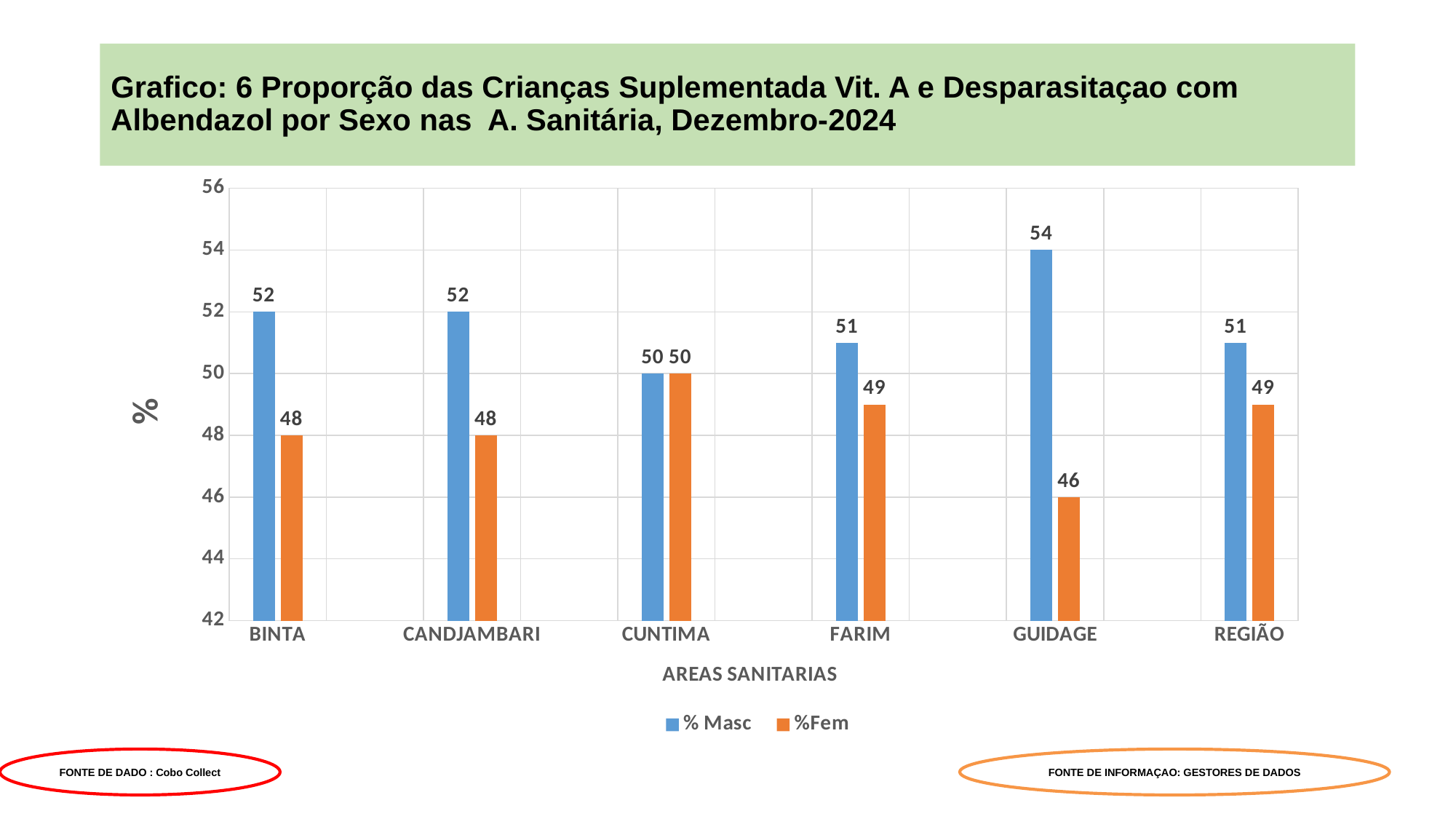

# Grafico: 6 Proporção das Crianças Suplementada Vit. A e Desparasitaçao com Albendazol por Sexo nas  A. Sanitária, Dezembro-2024

### Chart

| Category | % Masc | %Fem |
|---|---|---|
| BINTA | 52.0 | 48.0 |
|  | None | None |
| CANDJAMBARI | 52.0 | 48.0 |
|  | None | None |
| CUNTIMA | 50.0 | 50.0 |
|  | None | None |
| FARIM | 51.0 | 49.0 |
|  | None | None |
| GUIDAGE | 54.0 | 46.0 |
|  | None | None |
| REGIÃO | 51.0 | 49.0 |
FONTE DE DADO : Cobo Collect
FONTE DE INFORMAÇAO: GESTORES DE DADOS